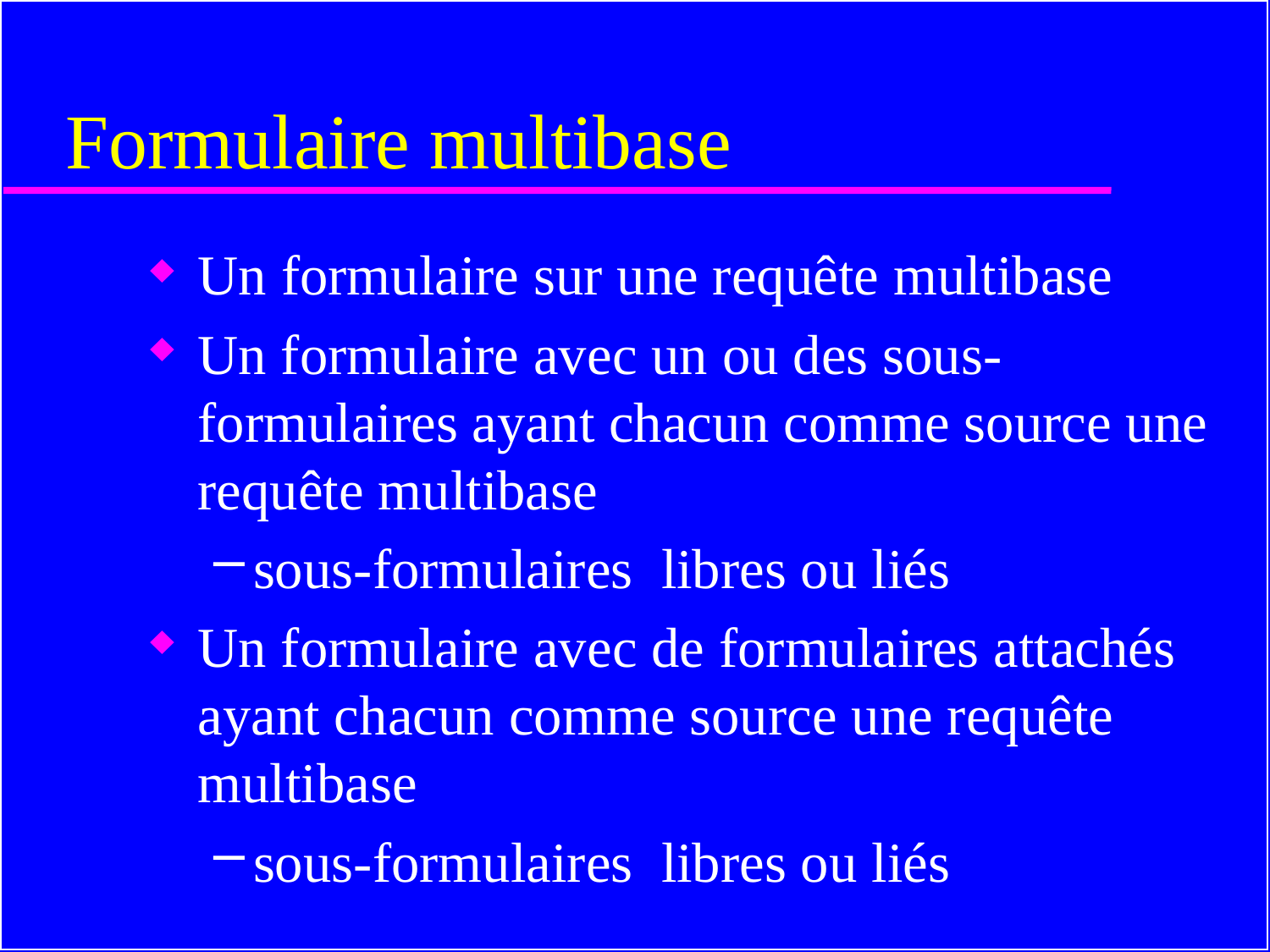

# Formulaire multibase
Un formulaire sur une requête multibase
Un formulaire avec un ou des sous-formulaires ayant chacun comme source une requête multibase
sous-formulaires  libres ou liés
Un formulaire avec de formulaires attachés ayant chacun comme source une requête multibase
sous-formulaires  libres ou liés